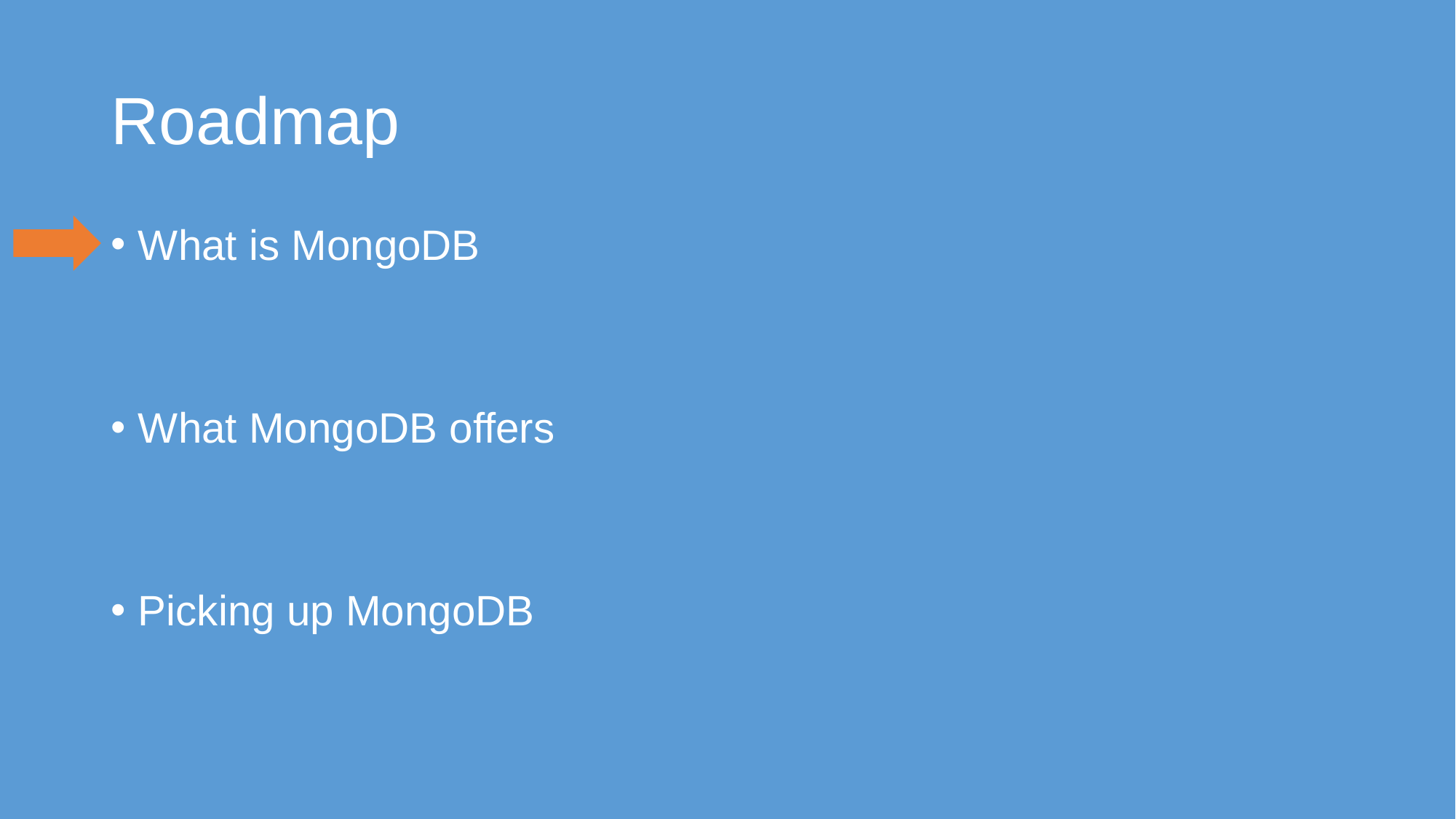

# Roadmap

What is MongoDB

What MongoDB offers

Picking up MongoDB